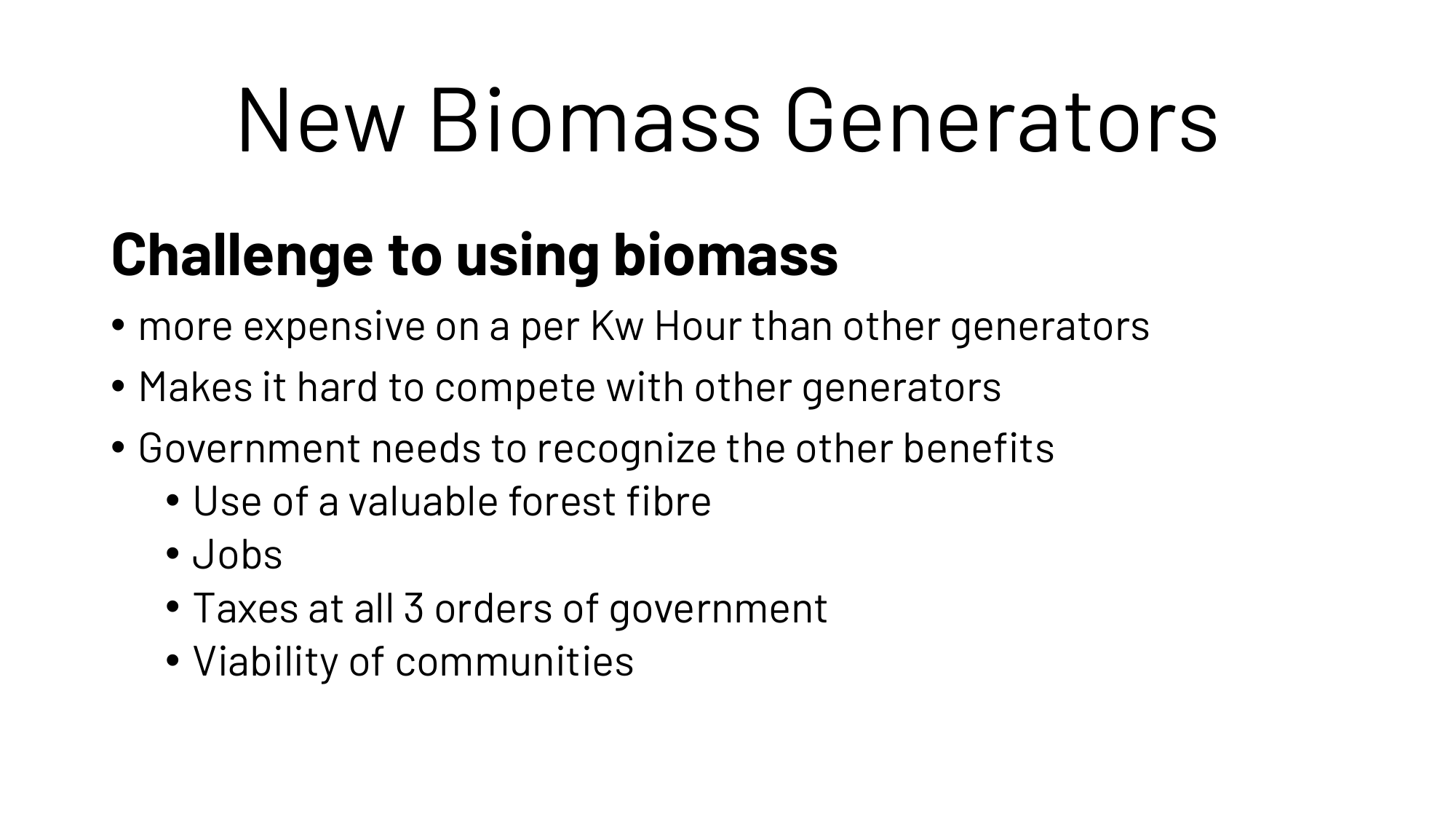

# New Biomass Generators
Challenge to using biomass
more expensive on a per Kw Hour than other generators
Makes it hard to compete with other generators
Government needs to recognize the other benefits
Use of a valuable forest fibre
Jobs
Taxes at all 3 orders of government
Viability of communities